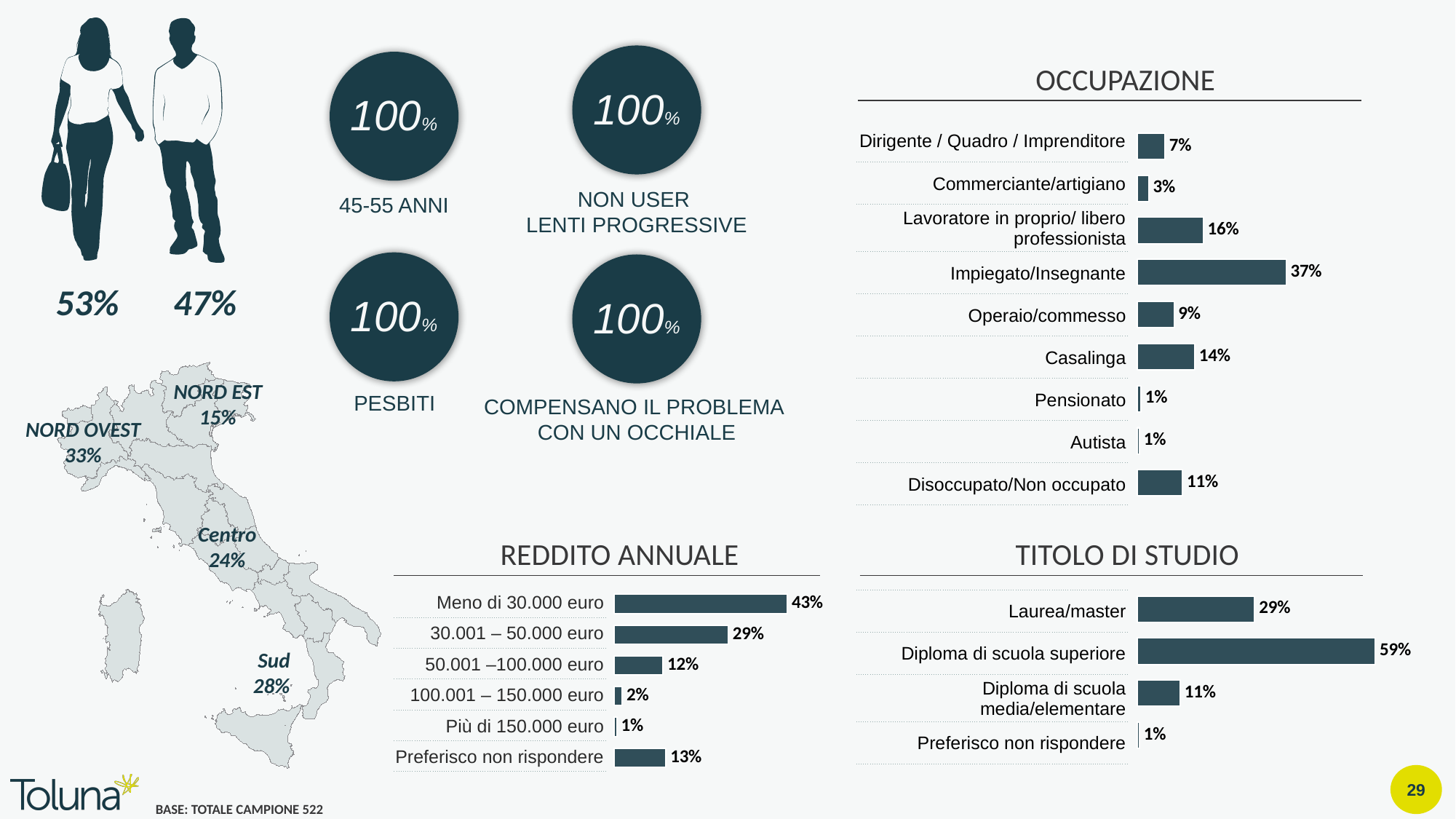

100%

100%
OCCUPAZIONE

### Chart

| Category | TOT |
|---|---|
| Dirigente / Quadro / Imprenditore | 0.069 |
| Commerciante/artigiano | 0.0287 |
| Lavoratore in proprio/libero professionista | 0.1648 |
| Impiegato/Insegnante | 0.3716 |
| Operaio/commesso | 0.092 |
| Casalinga | 0.1437 |
| Pensionato | 0.0096 |
| Autista | 0.005699999999999999 |
| Disoccupato/Non occupato | 0.113 |
|  | None |
|  | None |
| Laurea/master | 0.29309999999999997 |
| Diploma di scuola superiore | 0.5939 |
| Diploma di scuola media/elementare | 0.1073 |
| Preferisco non rispondere | 0.005699999999999999 |
| Dirigente / Quadro / Imprenditore |
| --- |
| Commerciante/artigiano |
| Lavoratore in proprio/ libero professionista |
| Impiegato/Insegnante |
| Operaio/commesso |
| Casalinga |
| Pensionato |
| Autista |
| Disoccupato/Non occupato |
|  |
|  |
| Laurea/master |
| Diploma di scuola superiore |
| Diploma di scuola media/elementare |
| Preferisco non rispondere |
NON USER
LENTI PROGRESSIVE
45-55 ANNI

100%

100%
53%
47%

NORD EST
15%
PESBITI
COMPENSANO IL PROBLEMA
CON UN OCCHIALE
NORD OVEST
33%
Centro
24%
REDDITO ANNUALE
TITOLO DI STUDIO

### Chart

| Category | TOT |
|---|---|
| Meno di 30.000 euro | 0.433 |
| 30.001 – 50.000 euro | 0.2854 |
| 50.001 –100.000 euro | 0.1226 |
| 100.001 – 150.000 euro | 0.021099999999999997 |
| Più di 150.000 euro | 0.0077 |
| Preferisco non rispondere | 0.1303 |
| Meno di 30.000 euro |
| --- |
| 30.001 – 50.000 euro |
| 50.001 –100.000 euro |
| 100.001 – 150.000 euro |
| Più di 150.000 euro |
| Preferisco non rispondere |
Sud
28%
BASE: TOTALE CAMPIONE 522